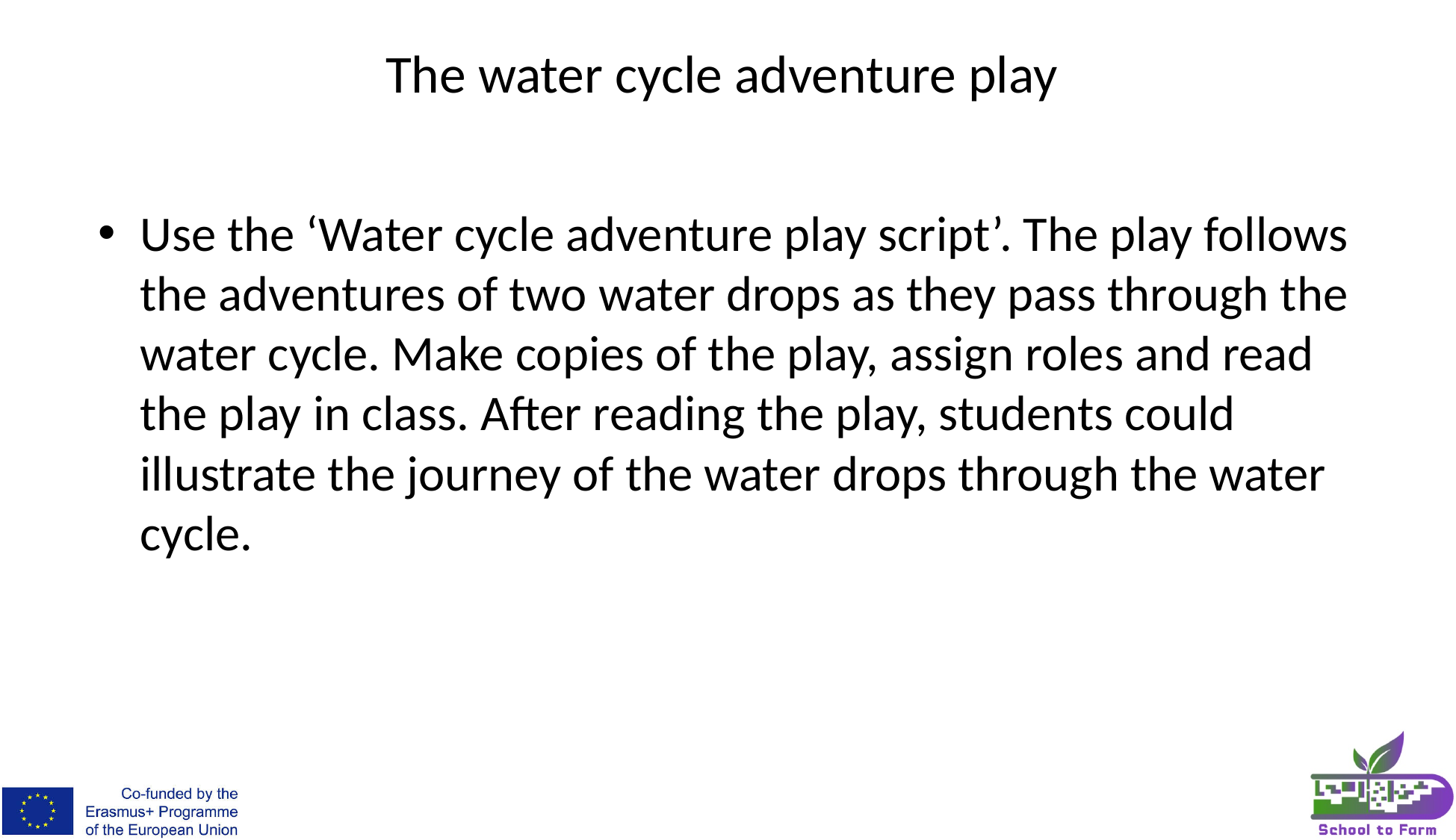

# The water cycle adventure play
Use the ‘Water cycle adventure play script’. The play follows the adventures of two water drops as they pass through the water cycle. Make copies of the play, assign roles and read the play in class. After reading the play, students could illustrate the journey of the water drops through the water cycle.